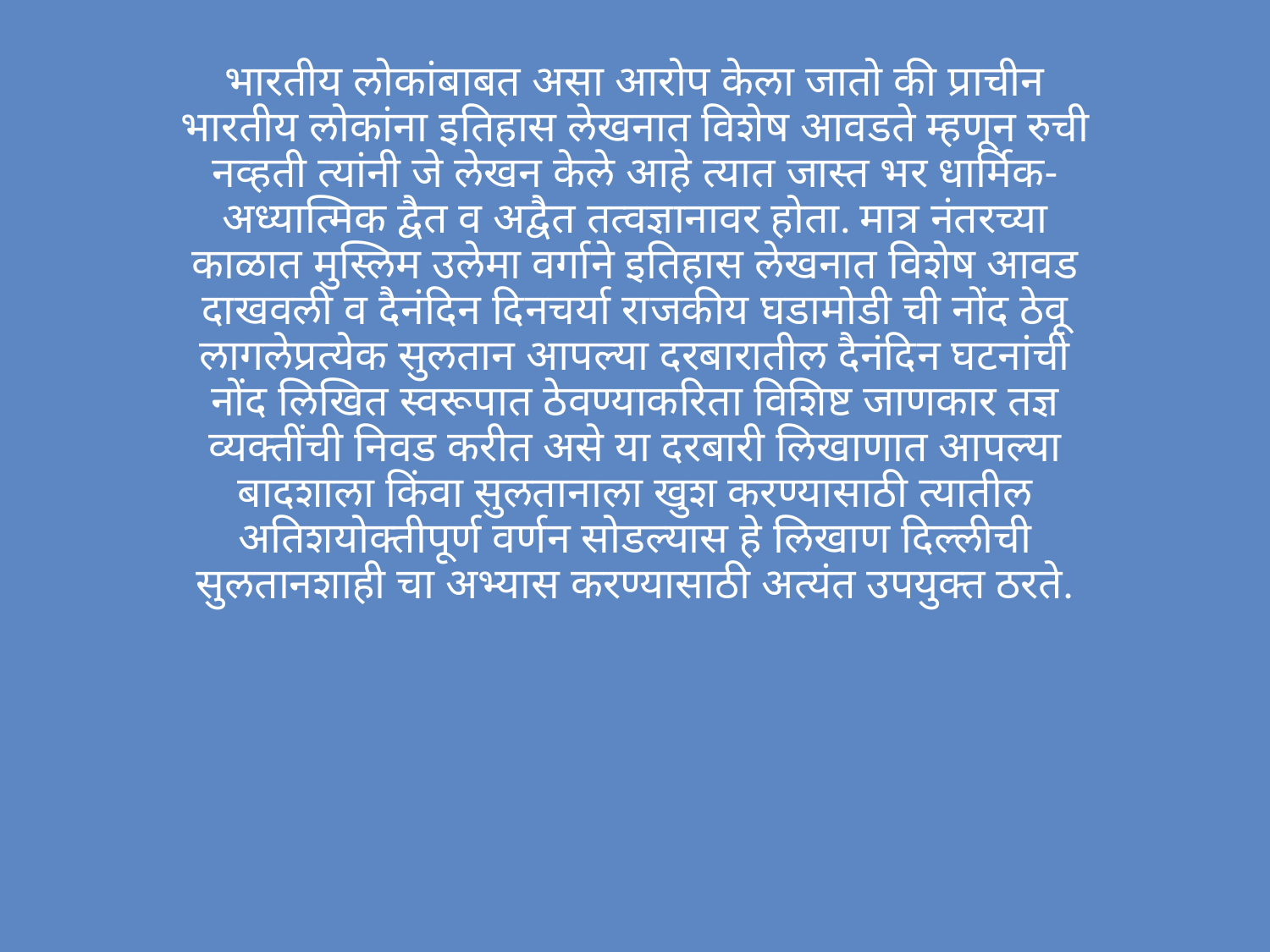

भारतीय लोकांबाबत असा आरोप केला जातो की प्राचीन भारतीय लोकांना इतिहास लेखनात विशेष आवडते म्हणून रुची नव्हती त्यांनी जे लेखन केले आहे त्यात जास्त भर धार्मिक-अध्यात्मिक द्वैत व अद्वैत तत्वज्ञानावर होता. मात्र नंतरच्या काळात मुस्लिम उलेमा वर्गाने इतिहास लेखनात विशेष आवड दाखवली व दैनंदिन दिनचर्या राजकीय घडामोडी ची नोंद ठेवू लागलेप्रत्येक सुलतान आपल्या दरबारातील दैनंदिन घटनांची नोंद लिखित स्वरूपात ठेवण्याकरिता विशिष्ट जाणकार तज्ञ व्यक्तींची निवड करीत असे या दरबारी लिखाणात आपल्या बादशाला किंवा सुलतानाला खुश करण्यासाठी त्यातील अतिशयोक्तीपूर्ण वर्णन सोडल्यास हे लिखाण दिल्लीची सुलतानशाही चा अभ्यास करण्यासाठी अत्यंत उपयुक्त ठरते.